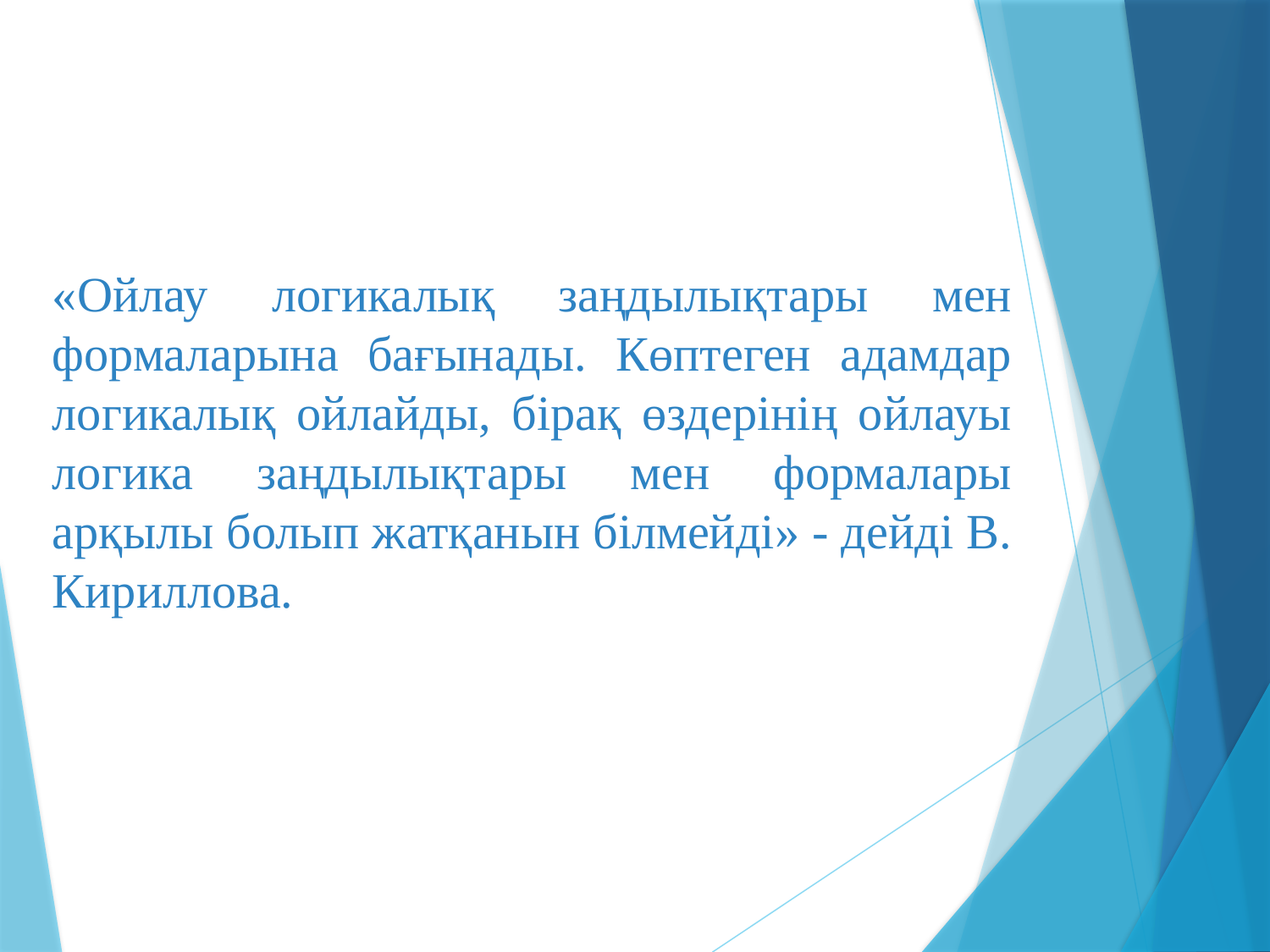

«Ойлау логикалық заңдылықтары мен формаларына бағынады. Көптеген адамдар логикалық ойлайды, бірақ өздерінің ойлауы логика заңдылықтары мен формалары арқылы болып жатқанын білмейді» - дейді В. Кириллова.